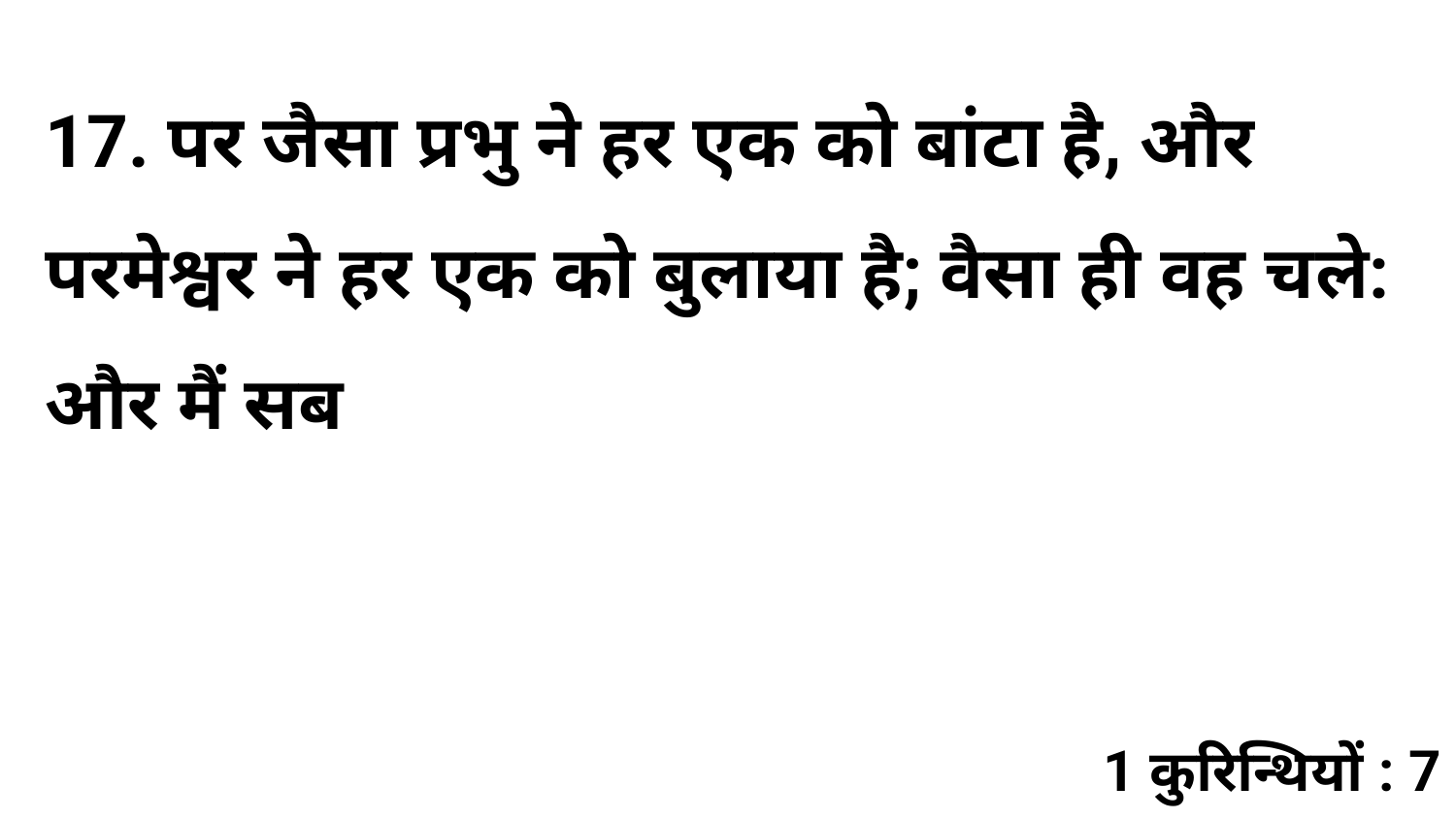

17. पर जैसा प्रभु ने हर एक को बांटा है, और परमेश्वर ने हर एक को बुलाया है; वैसा ही वह चले: और मैं सब
1 कुरिन्थियों : 7